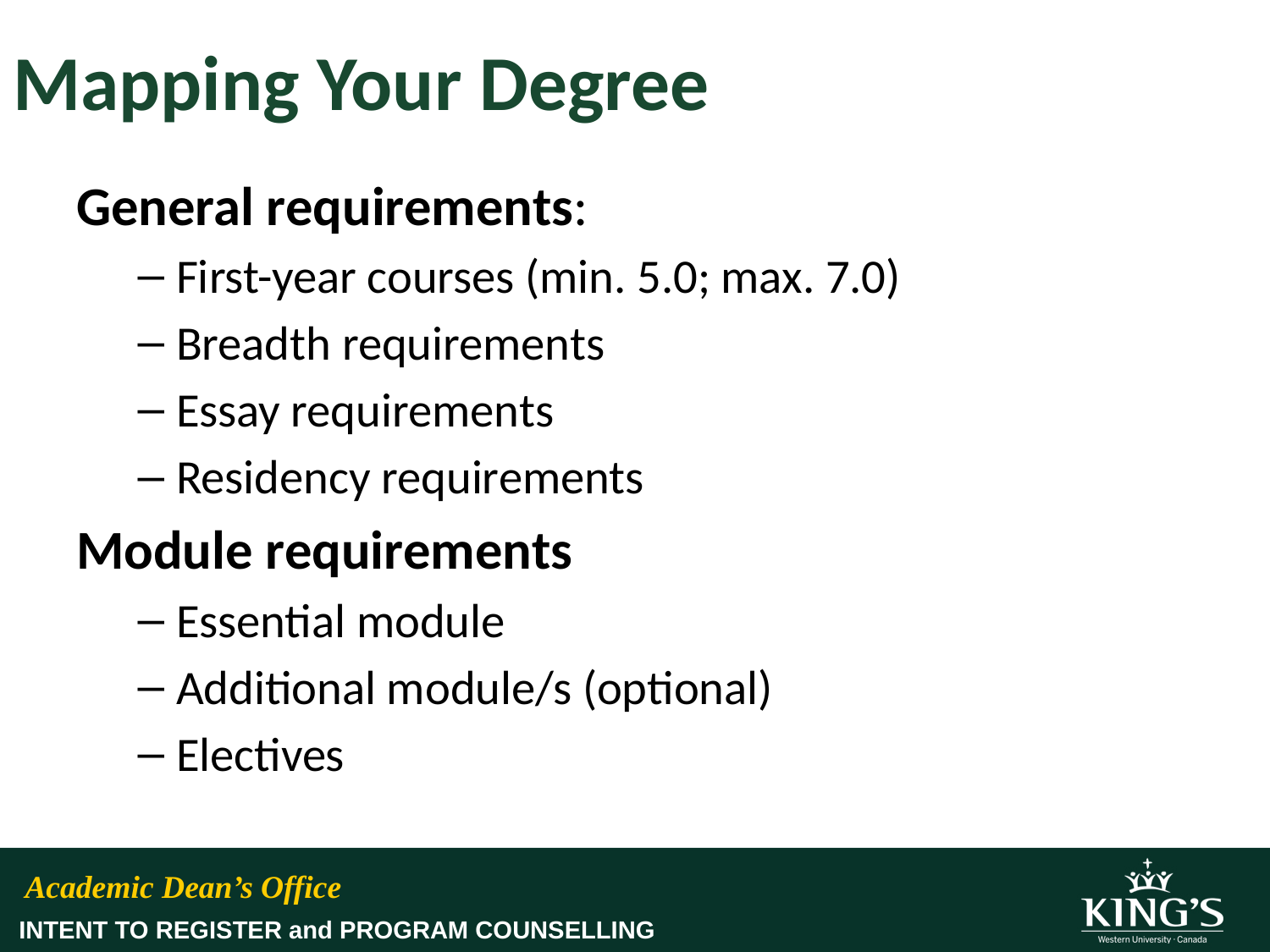

# Mapping Your Degree
General requirements:
First-year courses (min. 5.0; max. 7.0)
Breadth requirements
Essay requirements
Residency requirements
Module requirements
Essential module
Additional module/s (optional)
Electives

Academic Dean’s Office
INTENT TO REGISTER and PROGRAM COUNSELLING